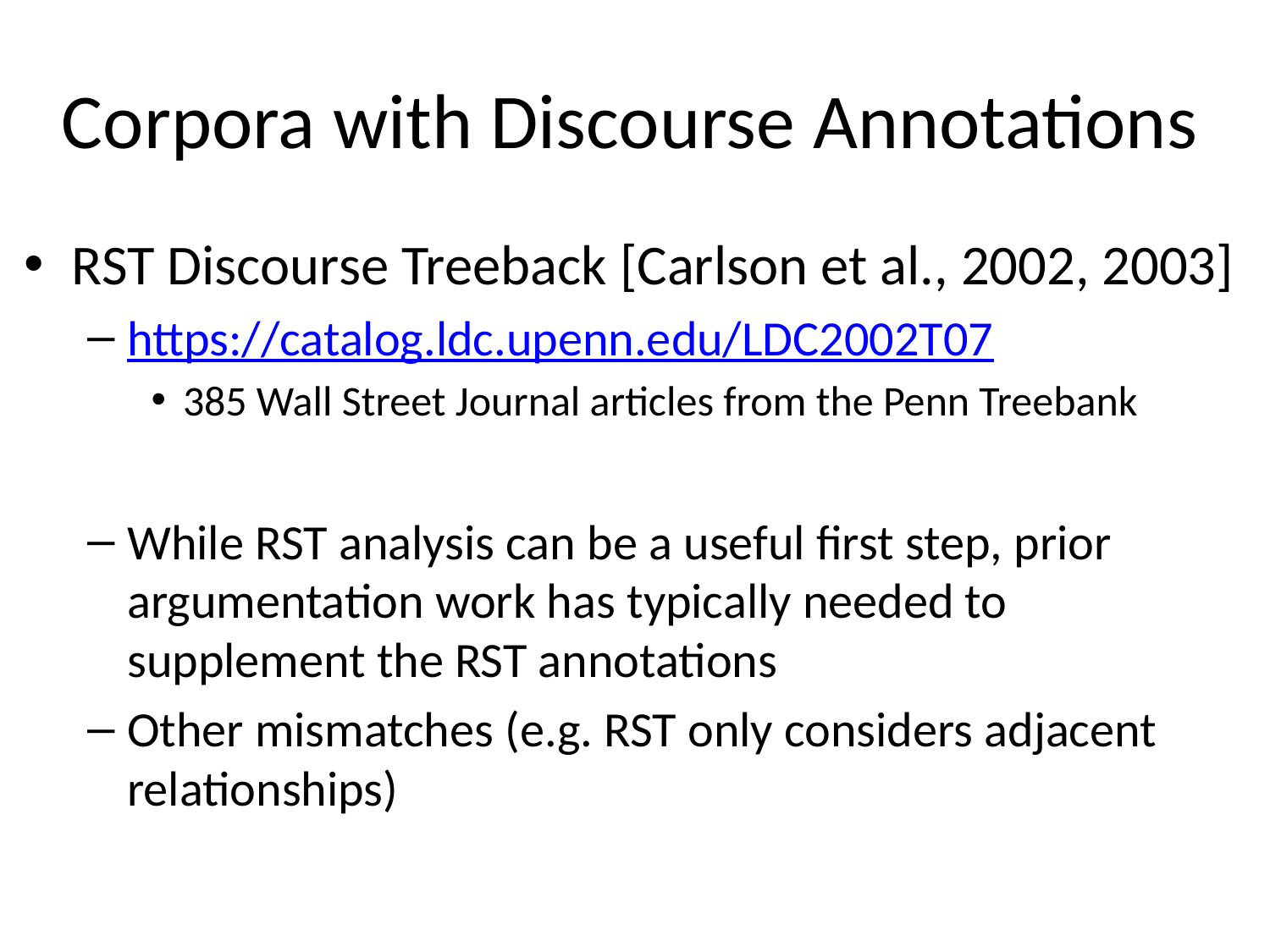

# Corpora with Discourse Annotations
RST Discourse Treeback [Carlson et al., 2002, 2003]
https://catalog.ldc.upenn.edu/LDC2002T07
385 Wall Street Journal articles from the Penn Treebank

While RST analysis can be a useful first step, prior argumentation work has typically needed to supplement the RST annotations
Other mismatches (e.g. RST only considers adjacent relationships)